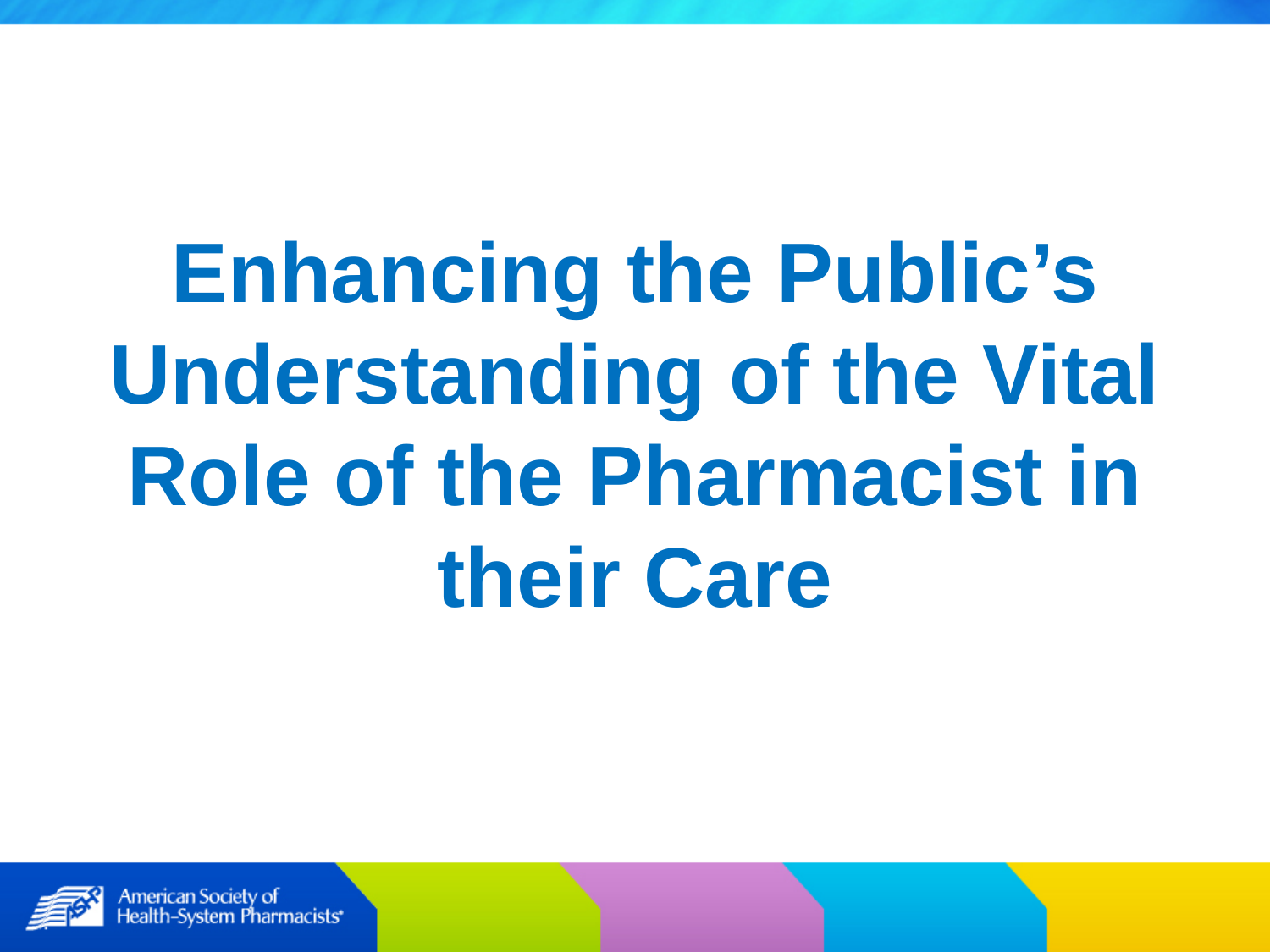

Enhancing the Public’s Understanding of the Vital Role of the Pharmacist in their Care